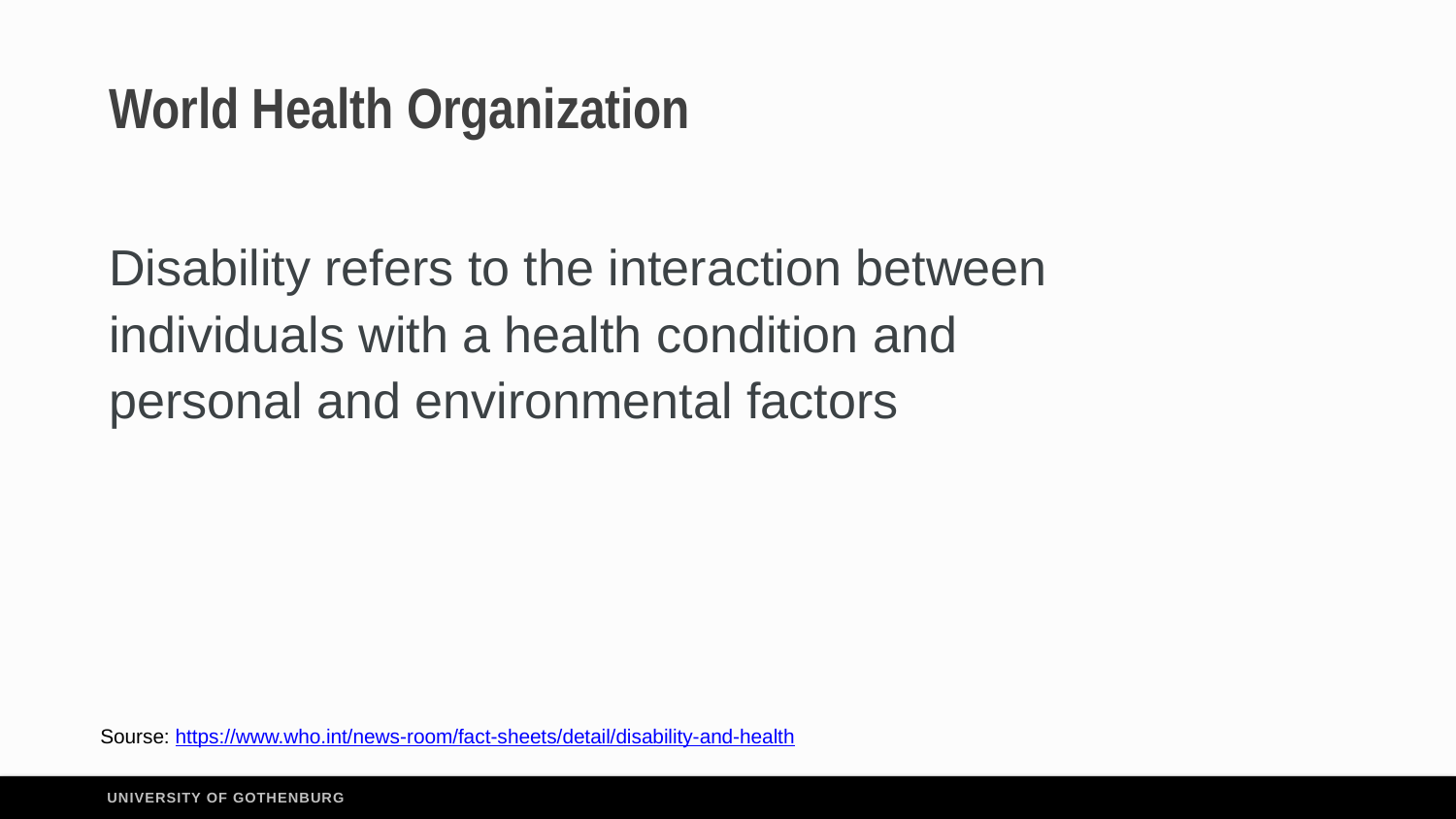

# World Health Organization
Disability refers to the interaction between individuals with a health condition and personal and environmental factors
Sourse: https://www.who.int/news-room/fact-sheets/detail/disability-and-health